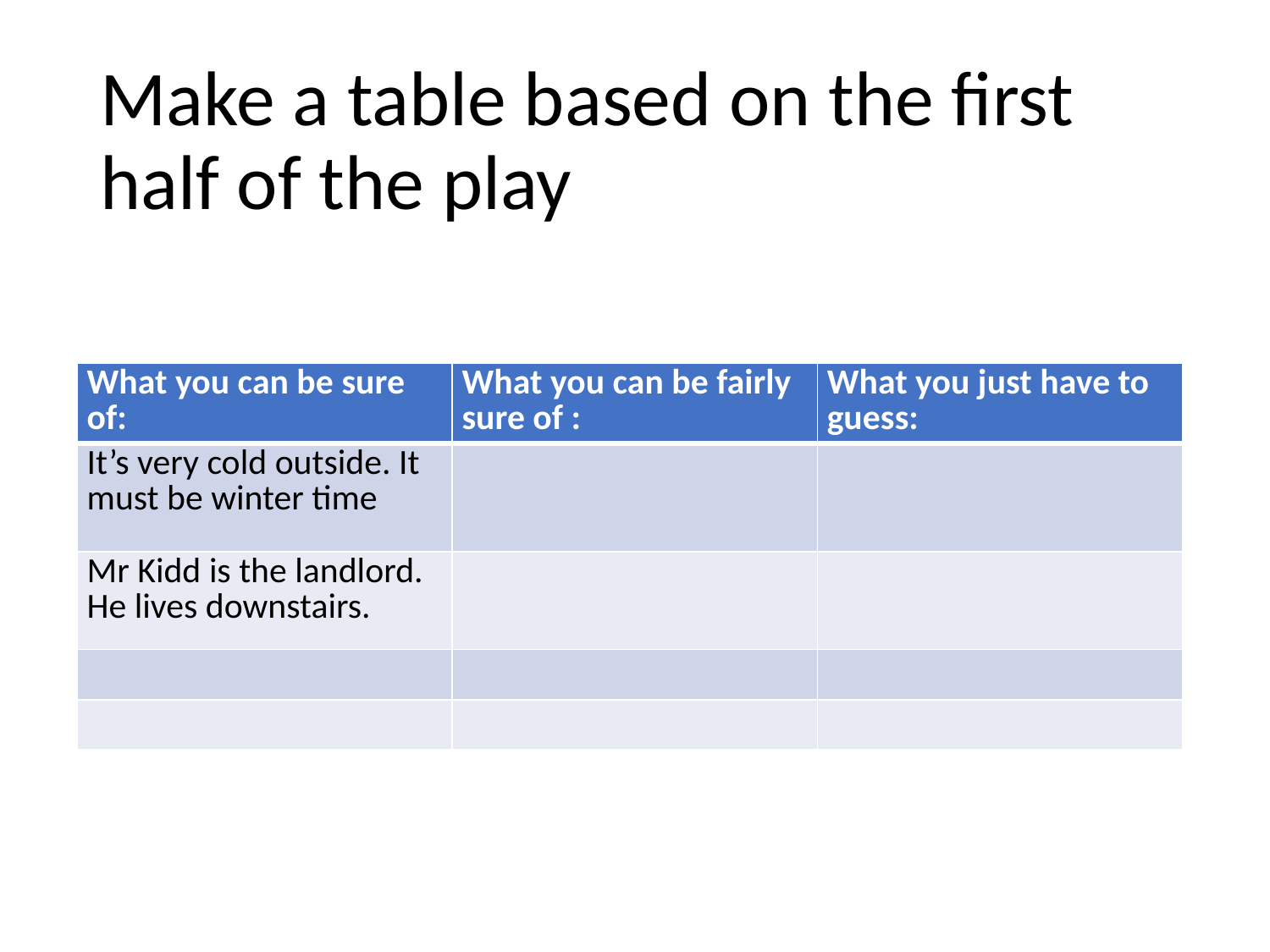

# Make a table based on the first half of the play
| What you can be sure of: | What you can be fairly sure of : | What you just have to guess: |
| --- | --- | --- |
| It’s very cold outside. It must be winter time |  |  |
| Mr Kidd is the landlord. He lives downstairs. |  |  |
|  |  |  |
|  |  |  |